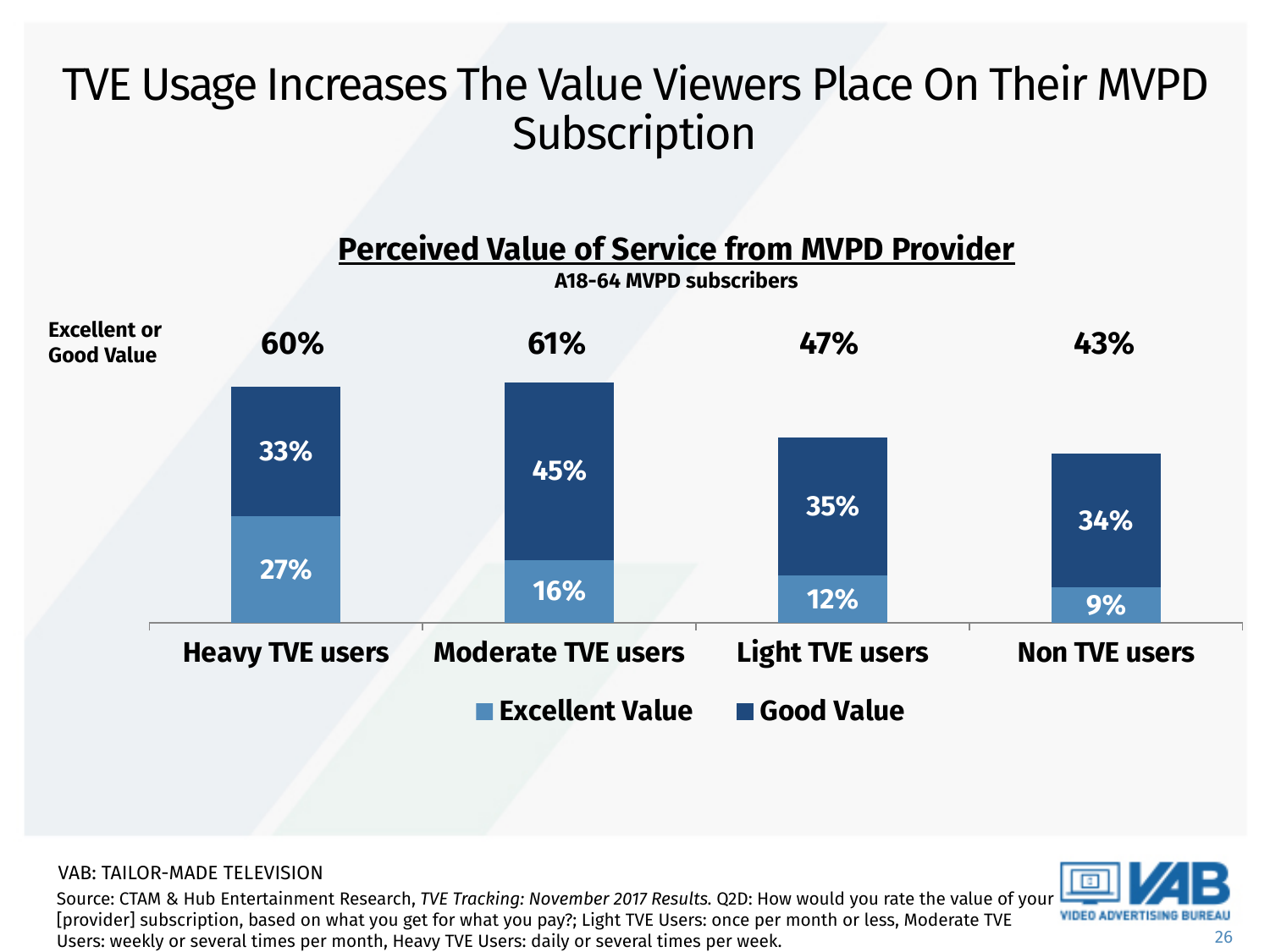

TVE Usage Increases The Value Viewers Place On Their MVPD Subscription
Perceived Value of Service from MVPD Provider
A18-64 MVPD subscribers

### Chart

| Category | Excellent Value | Good Value |
|---|---|---|
| Heavy TVE users | 0.27 | 0.33 |
| Moderate TVE users | 0.16 | 0.45 |
| Light TVE users | 0.12 | 0.35 |
| Non TVE users | 0.09 | 0.34 |
Excellent or
Good Value
60%
61%
47%
43%
VAB: Tailor-Made Television
Source: CTAM & Hub Entertainment Research, TVE Tracking: November 2017 Results. Q2D: How would you rate the value of your [provider] subscription, based on what you get for what you pay?; Light TVE Users: once per month or less, Moderate TVE Users: weekly or several times per month, Heavy TVE Users: daily or several times per week.